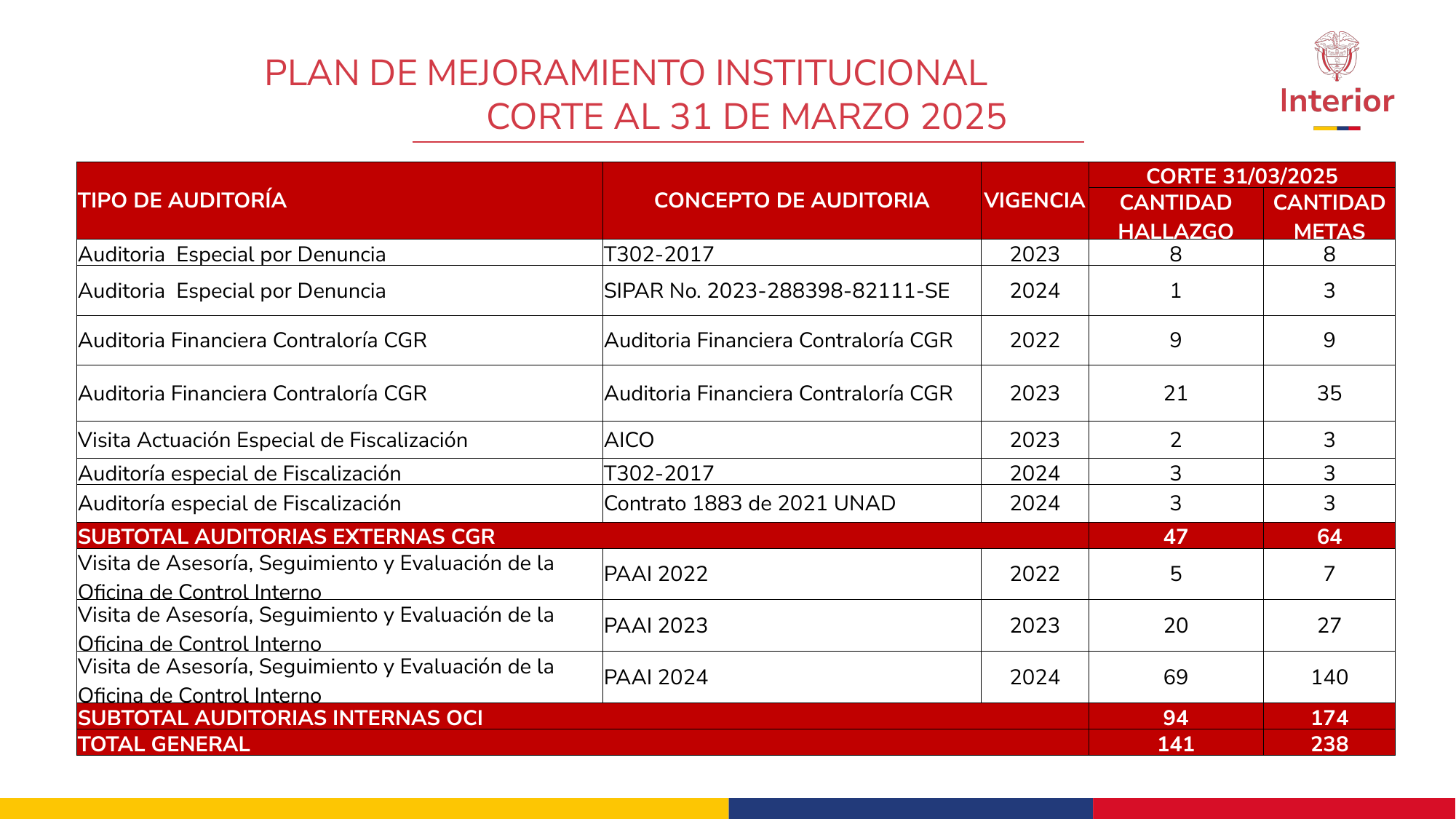

PLAN DE MEJORAMIENTO INSTITUCIONAL                               CORTE AL 31 DE MARZO 2025

| TIPO DE AUDITORÍA | CONCEPTO DE AUDITORIA | VIGENCIA | CORTE 31/03/2025 |  |
| --- | --- | --- | --- | --- |
|  |  |  | CANTIDAD HALLAZGO | CANTIDAD METAS |
| Auditoria Especial por Denuncia | T302-2017 | 2023 | 8 | 8 |
| Auditoria Especial por Denuncia | SIPAR No. 2023-288398-82111-SE | 2024 | 1 | 3 |
| Auditoria Financiera Contraloría CGR | Auditoria Financiera Contraloría CGR | 2022 | 9 | 9 |
| Auditoria Financiera Contraloría CGR | Auditoria Financiera Contraloría CGR | 2023 | 21 | 35 |
| Visita Actuación Especial de Fiscalización | AICO | 2023 | 2 | 3 |
| Auditoría especial de Fiscalización | T302-2017 | 2024 | 3 | 3 |
| Auditoría especial de Fiscalización | Contrato 1883 de 2021 UNAD | 2024 | 3 | 3 |
| SUBTOTAL AUDITORIAS EXTERNAS CGR |  |  | 47 | 64 |
| Visita de Asesoría, Seguimiento y Evaluación de la Oficina de Control Interno | PAAI 2022 | 2022 | 5 | 7 |
| Visita de Asesoría, Seguimiento y Evaluación de la Oficina de Control Interno | PAAI 2023 | 2023 | 20 | 27 |
| Visita de Asesoría, Seguimiento y Evaluación de la Oficina de Control Interno | PAAI 2024 | 2024 | 69 | 140 |
| SUBTOTAL AUDITORIAS INTERNAS OCI |  |  | 94 | 174 |
| TOTAL GENERAL |  |  | 141 | 238 |